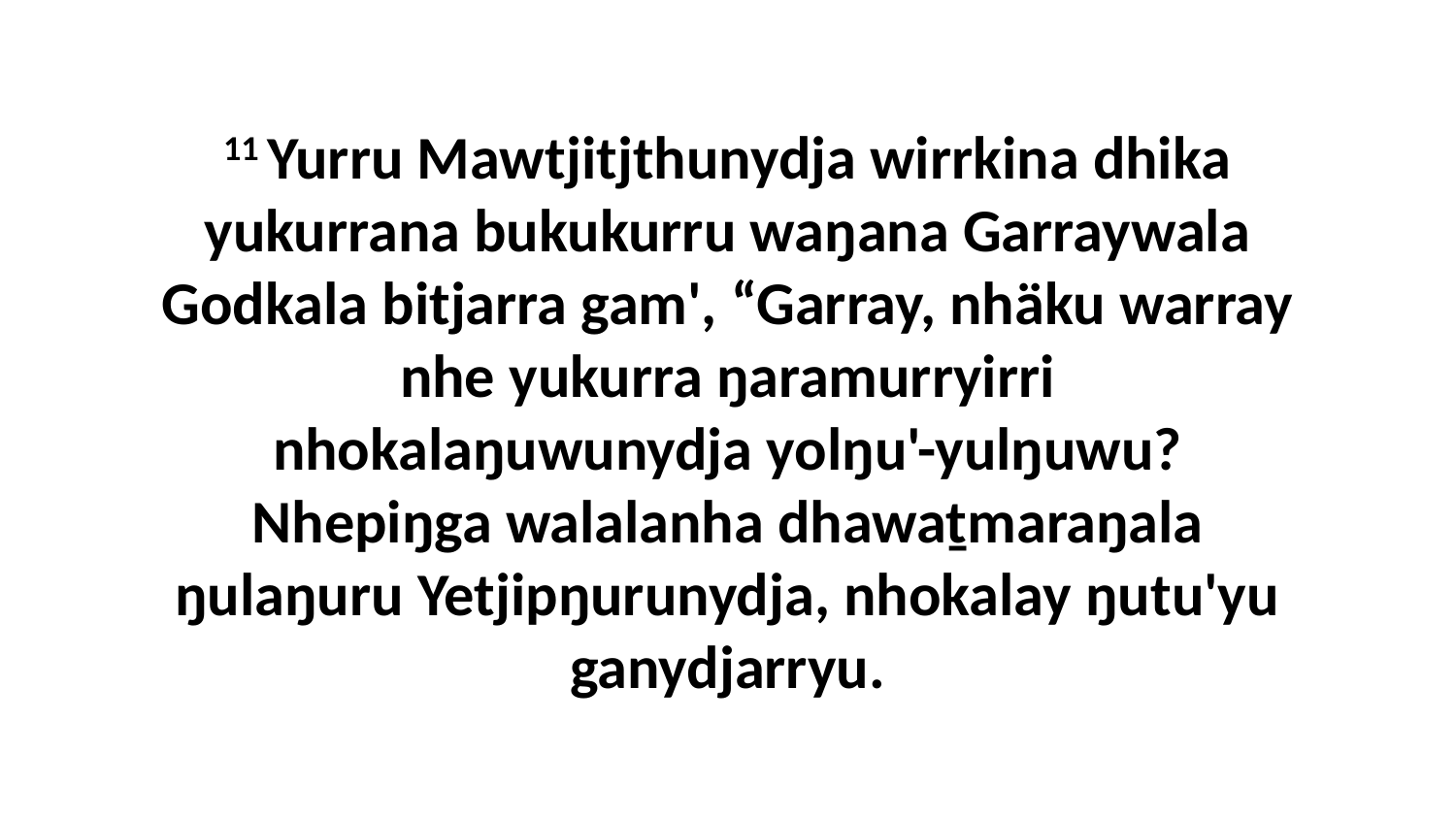

11 Yurru Mawtjitjthunydja wirrkina dhika yukurrana bukukurru waŋana Garraywala Godkala bitjarra gam', “Garray, nhäku warray nhe yukurra ŋaramurryirri nhokalaŋuwunydja yolŋu'-yulŋuwu? Nhepiŋga walalanha dhawaṯmaraŋala ŋulaŋuru Yetjipŋurunydja, nhokalay ŋutu'yu ganydjarryu.